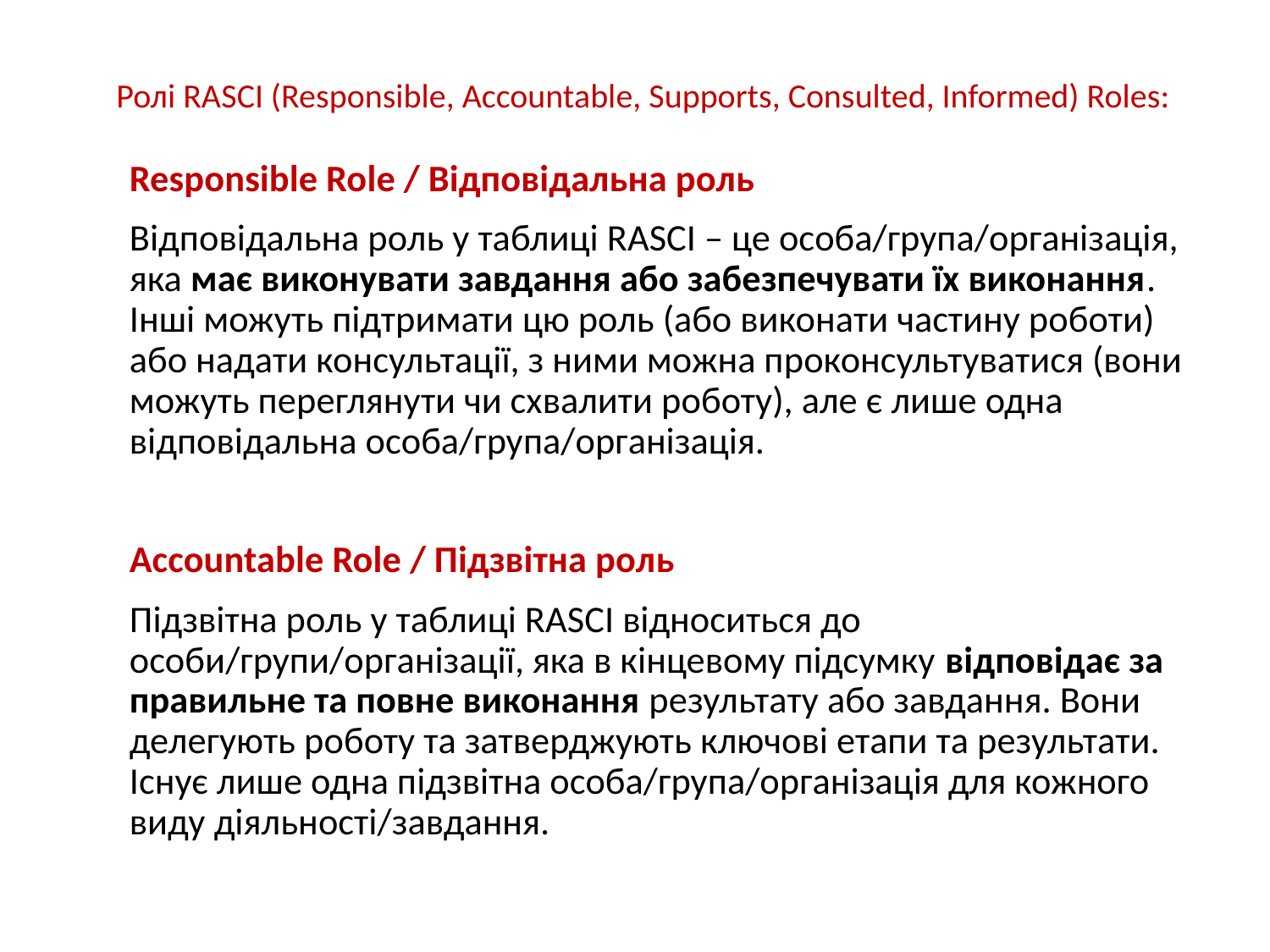

# Ролі RASCI (Responsible, Accountable, Supports, Consulted, Informed) Roles:
Responsible Role / Відповідальна роль
Відповідальна роль у таблиці RASCI – це особа/група/організація, яка має виконувати завдання або забезпечувати їх виконання. Інші можуть підтримати цю роль (або виконати частину роботи) або надати консультації, з ними можна проконсультуватися (вони можуть переглянути чи схвалити роботу), але є лише одна відповідальна особа/група/організація.

Accountable Role / Підзвітна роль
Підзвітна роль у таблиці RASCI відноситься до особи/групи/організації, яка в кінцевому підсумку відповідає за правильне та повне виконання результату або завдання. Вони делегують роботу та затверджують ключові етапи та результати. Існує лише одна підзвітна особа/група/організація для кожного виду діяльності/завдання.